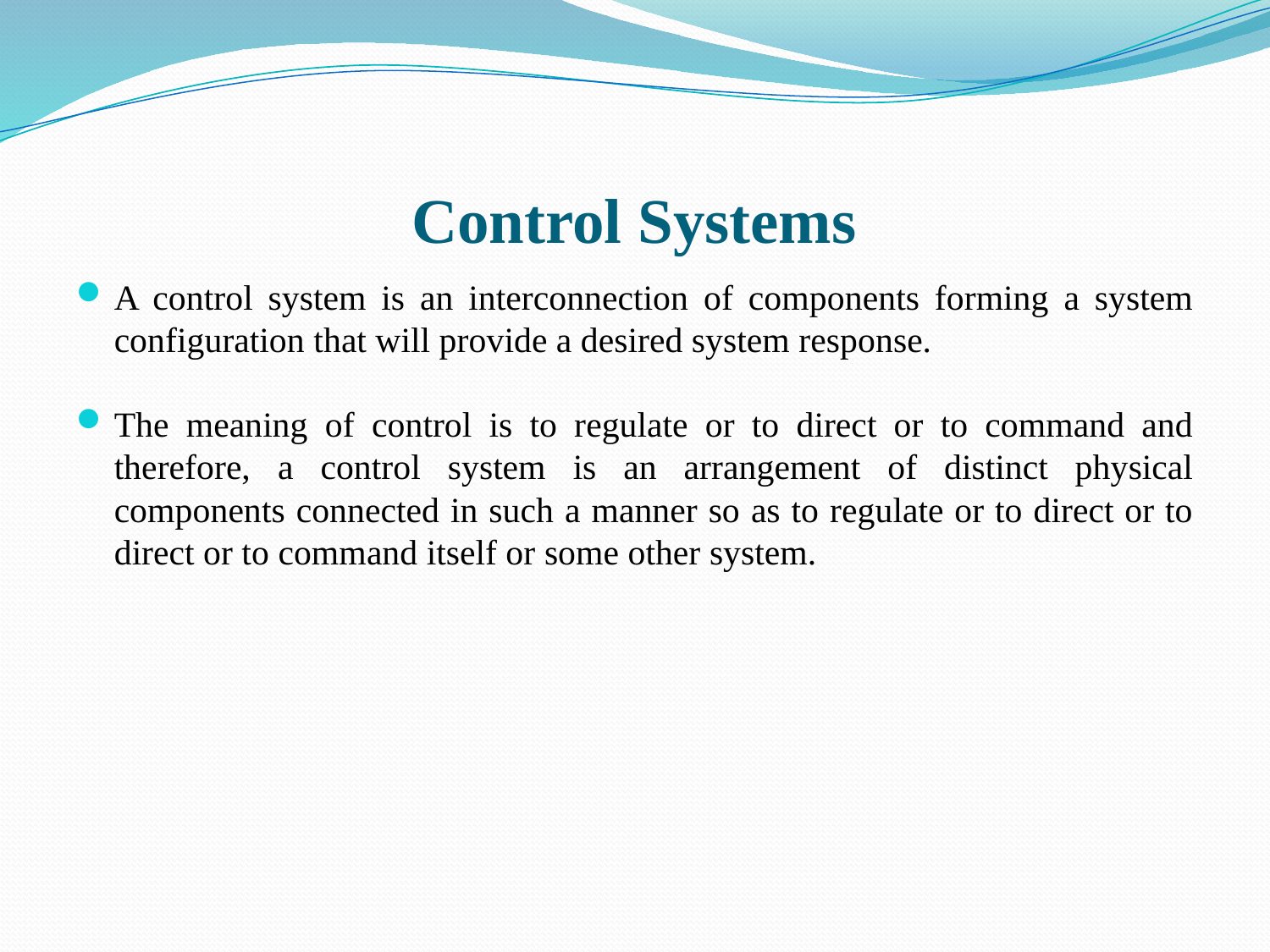

# Control Systems
A control system is an interconnection of components forming a system configuration that will provide a desired system response.

The meaning of control is to regulate or to direct or to command and therefore, a control system is an arrangement of distinct physical components connected in such a manner so as to regulate or to direct or to direct or to command itself or some other system.